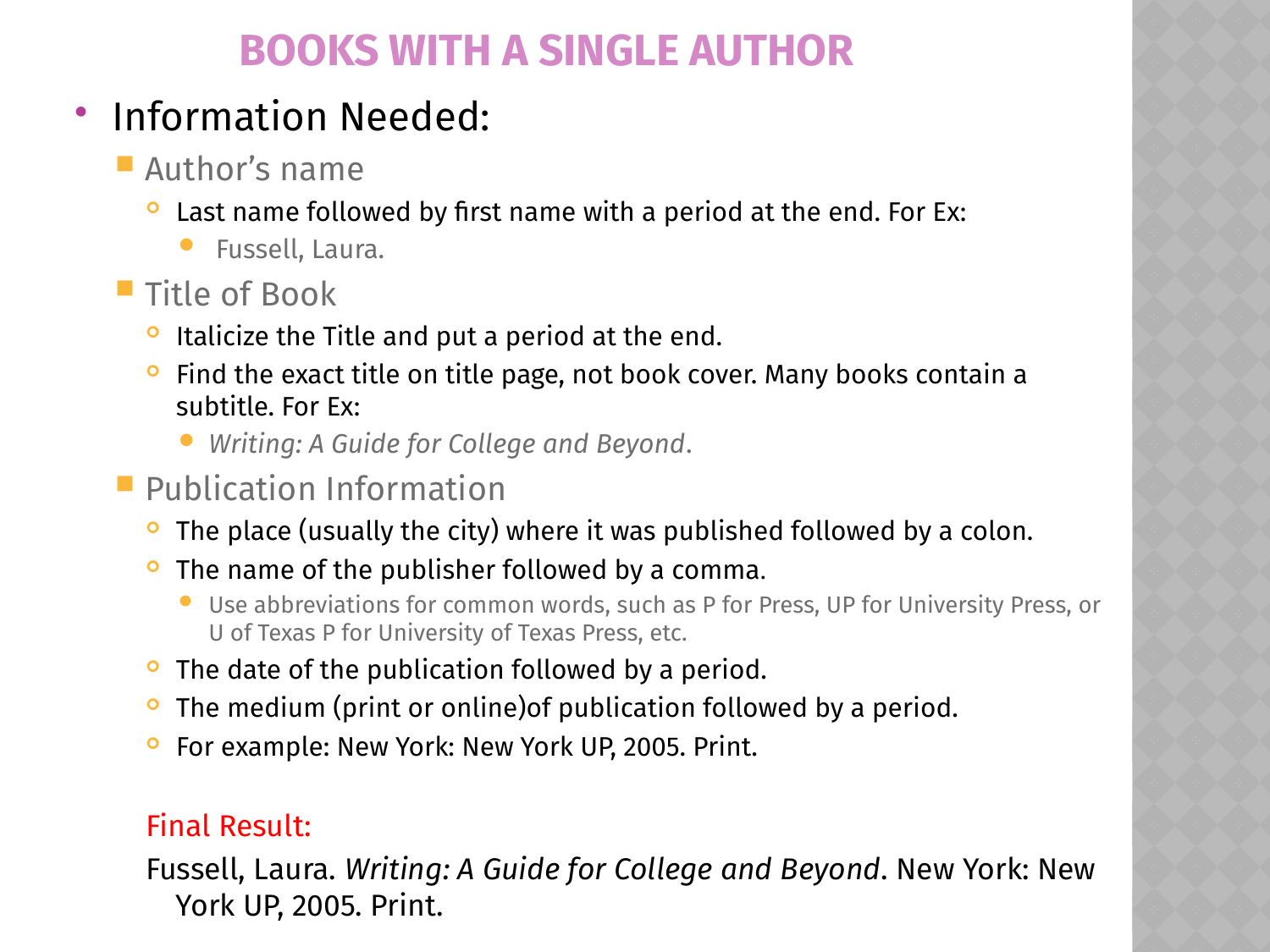

# Books with a Single Author
Information Needed:
Author’s name
Last name followed by first name with a period at the end. For Ex:
 Fussell, Laura.
Title of Book
Italicize the Title and put a period at the end.
Find the exact title on title page, not book cover. Many books contain a subtitle. For Ex:
Writing: A Guide for College and Beyond.
Publication Information
The place (usually the city) where it was published followed by a colon.
The name of the publisher followed by a comma.
Use abbreviations for common words, such as P for Press, UP for University Press, or U of Texas P for University of Texas Press, etc.
The date of the publication followed by a period.
The medium (print or online)of publication followed by a period.
For example: New York: New York UP, 2005. Print.

Final Result:
Fussell, Laura. Writing: A Guide for College and Beyond. New York: New York UP, 2005. Print.